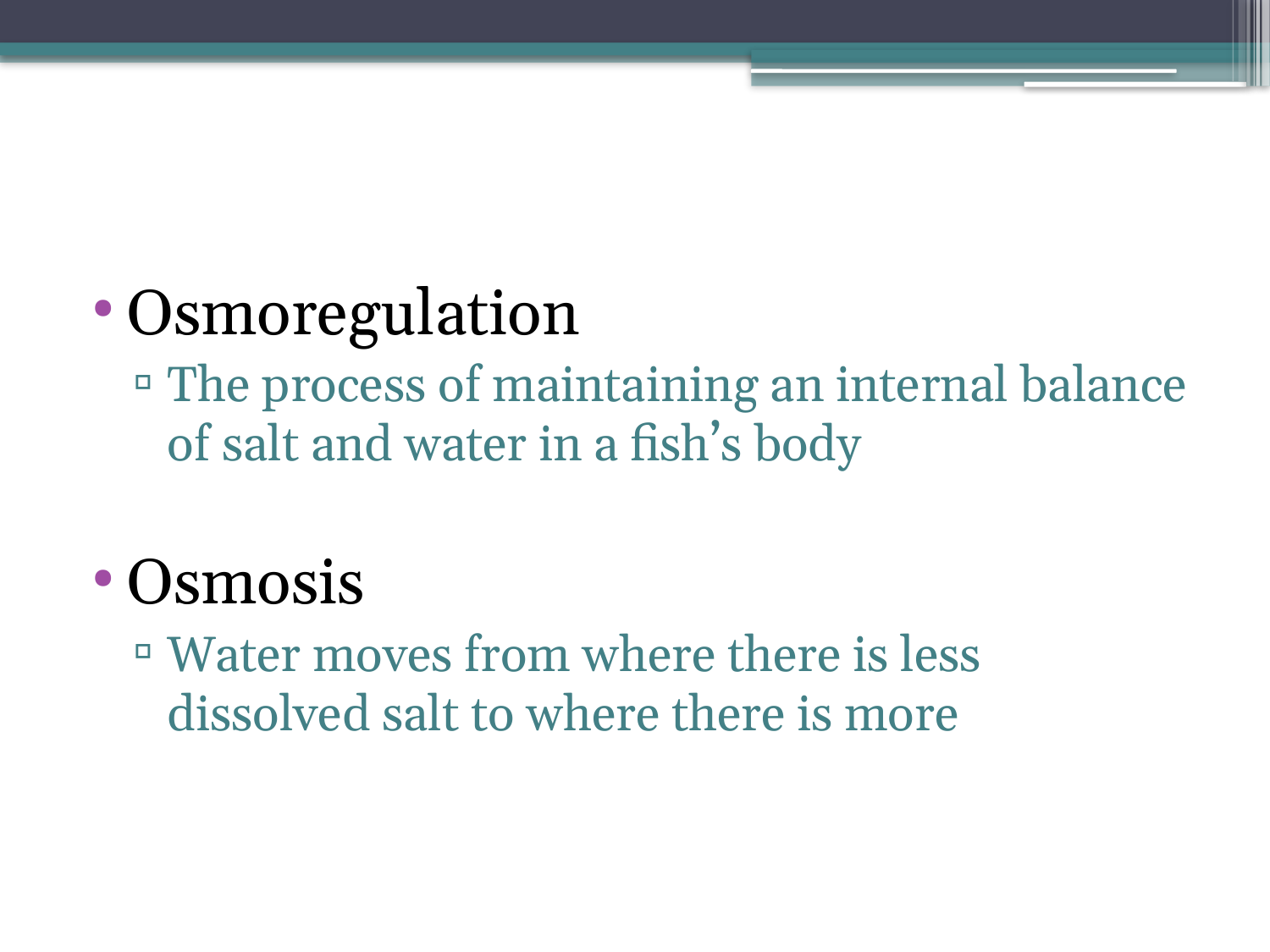

Osmoregulation
The process of maintaining an internal balance of salt and water in a fish’s body

Osmosis
Water moves from where there is less dissolved salt to where there is more